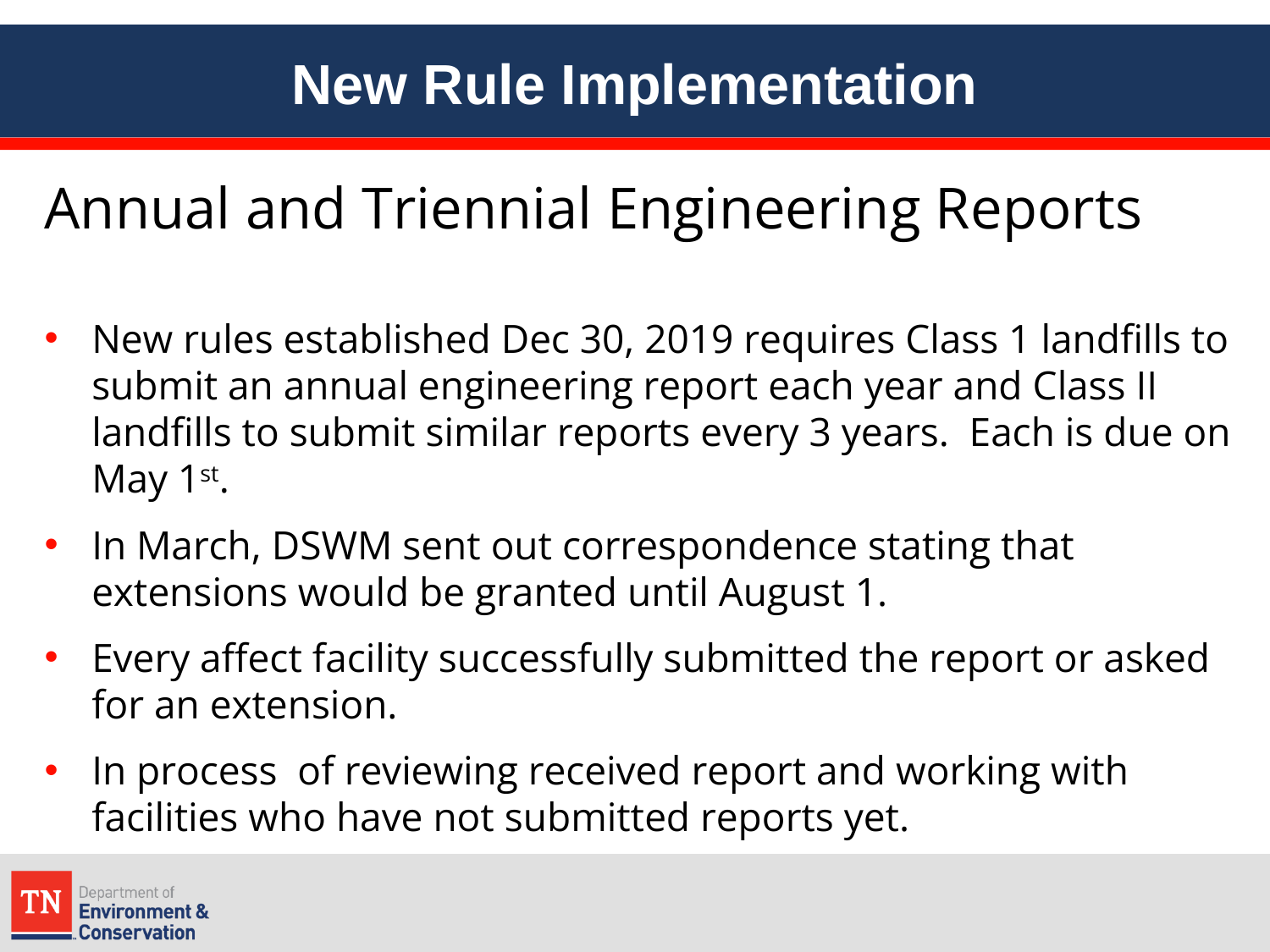

# New Rule Implementation
Annual and Triennial Engineering Reports

New rules established Dec 30, 2019 requires Class 1 landfills to submit an annual engineering report each year and Class II landfills to submit similar reports every 3 years.  Each is due on May 1st.
In March, DSWM sent out correspondence stating that extensions would be granted until August 1.
Every affect facility successfully submitted the report or asked for an extension.
In process  of reviewing received report and working with facilities who have not submitted reports yet.